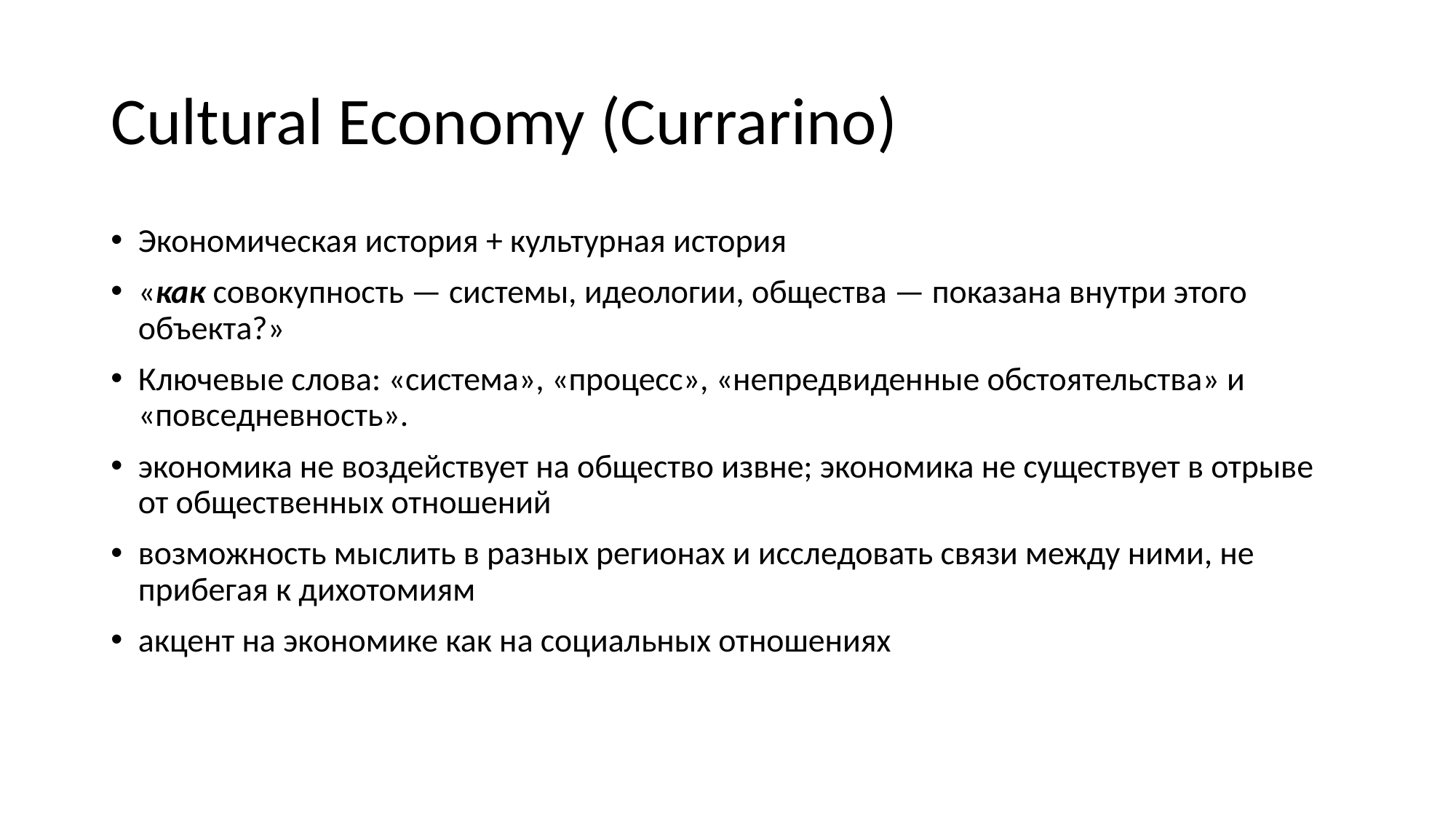

# Cultural Economy (Currarino)
Экономическая история + культурная история
«как совокупность — системы, идеологии, общества — показана внутри этого объекта?»
Ключевые слова: «система», «процесс», «непредвиденные обстоятельства» и «повседневность».
экономика не воздействует на общество извне; экономика не существует в отрыве от общественных отношений
возможность мыслить в разных регионах и исследовать связи между ними, не прибегая к дихотомиям
акцент на экономике как на социальных отношениях